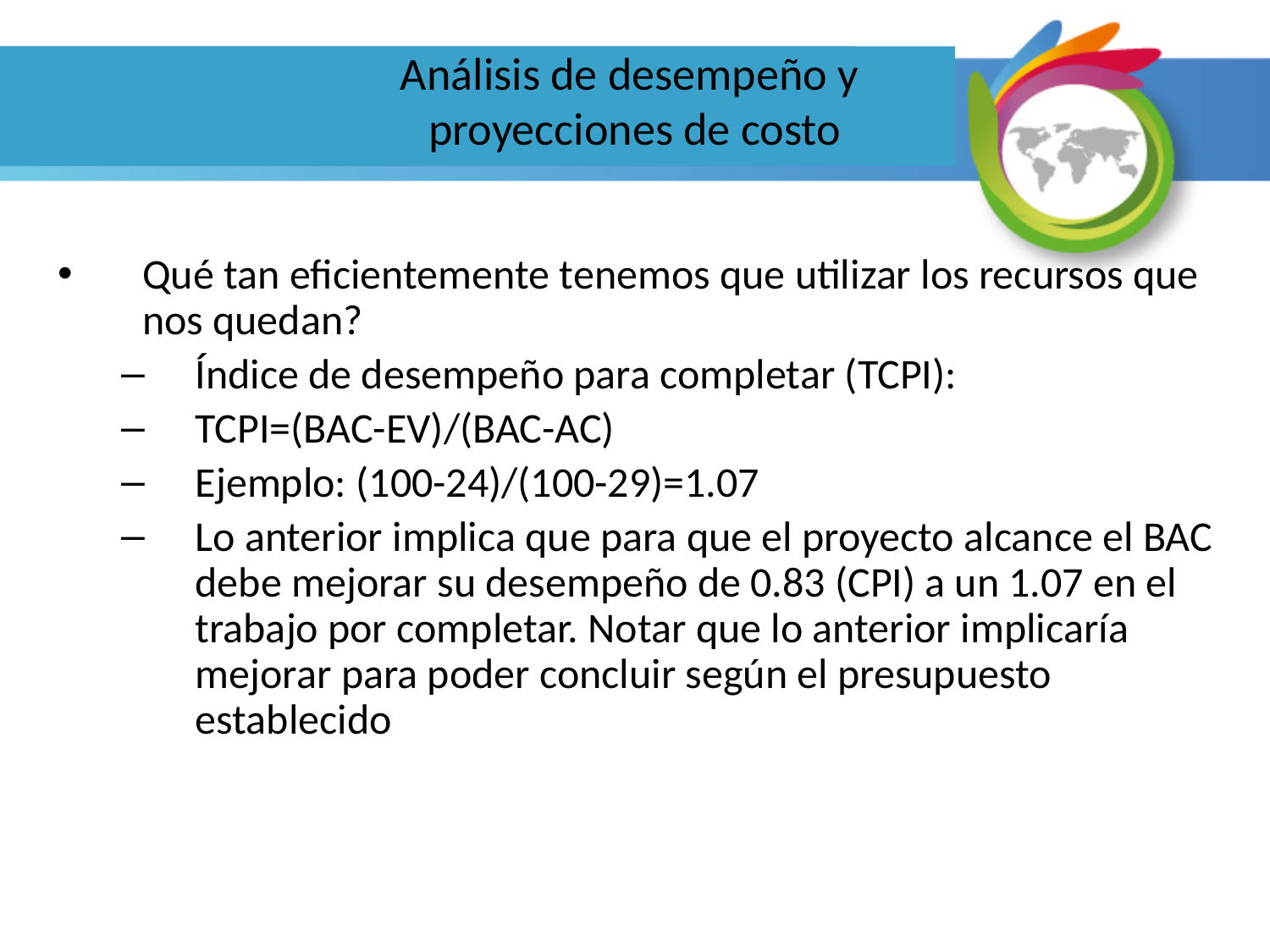

Análisis de desempeño y
proyecciones de costo
Qué tan eficientemente tenemos que utilizar los recursos que nos quedan?
Índice de desempeño para completar (TCPI):
TCPI=(BAC-EV)/(BAC-AC)
Ejemplo: (100-24)/(100-29)=1.07
Lo anterior implica que para que el proyecto alcance el BAC debe mejorar su desempeño de 0.83 (CPI) a un 1.07 en el trabajo por completar. Notar que lo anterior implicaría mejorar para poder concluir según el presupuesto establecido